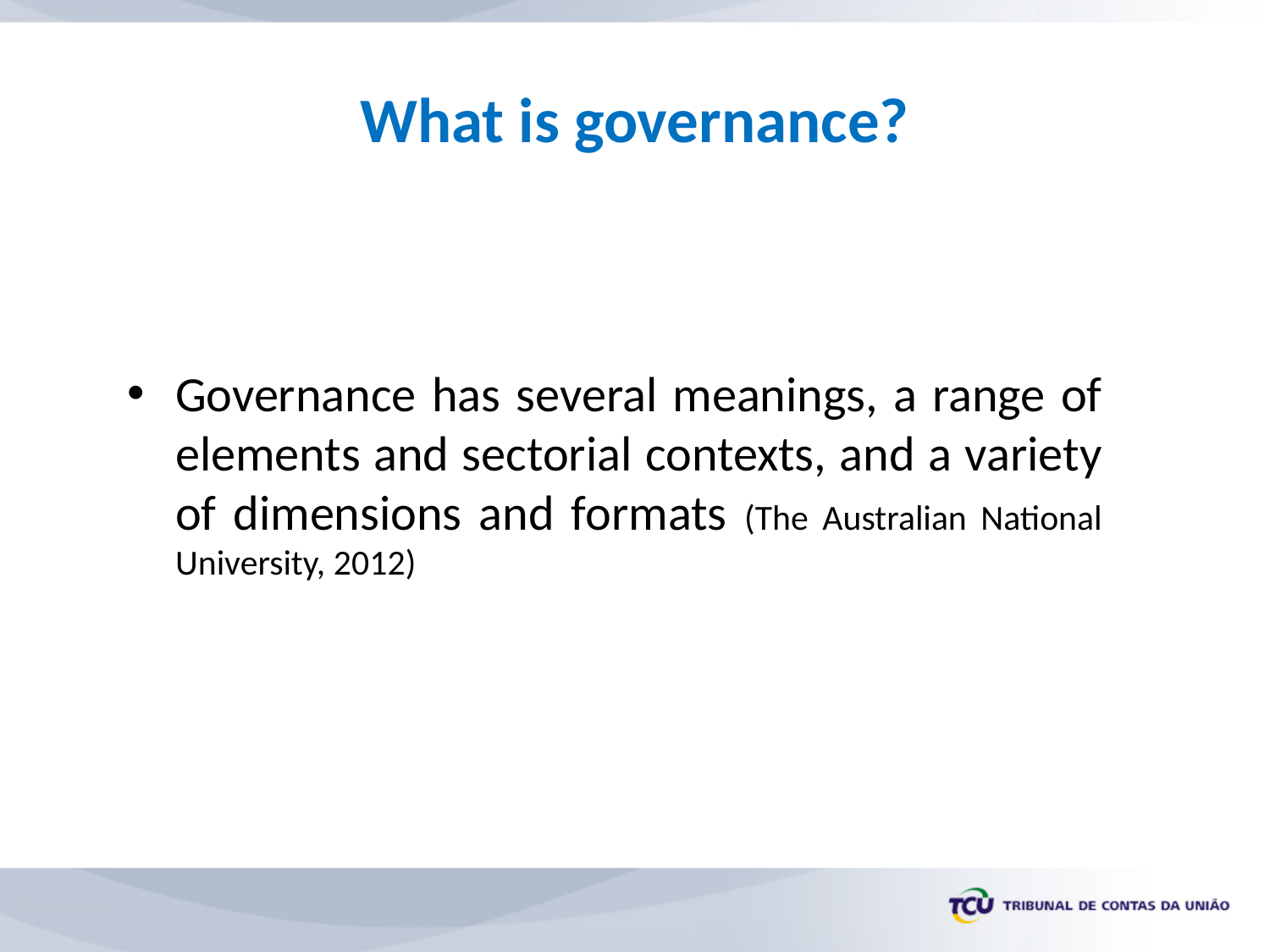

# What is governance?
Governance has several meanings, a range of elements and sectorial contexts, and a variety of dimensions and formats (The Australian National University, 2012)